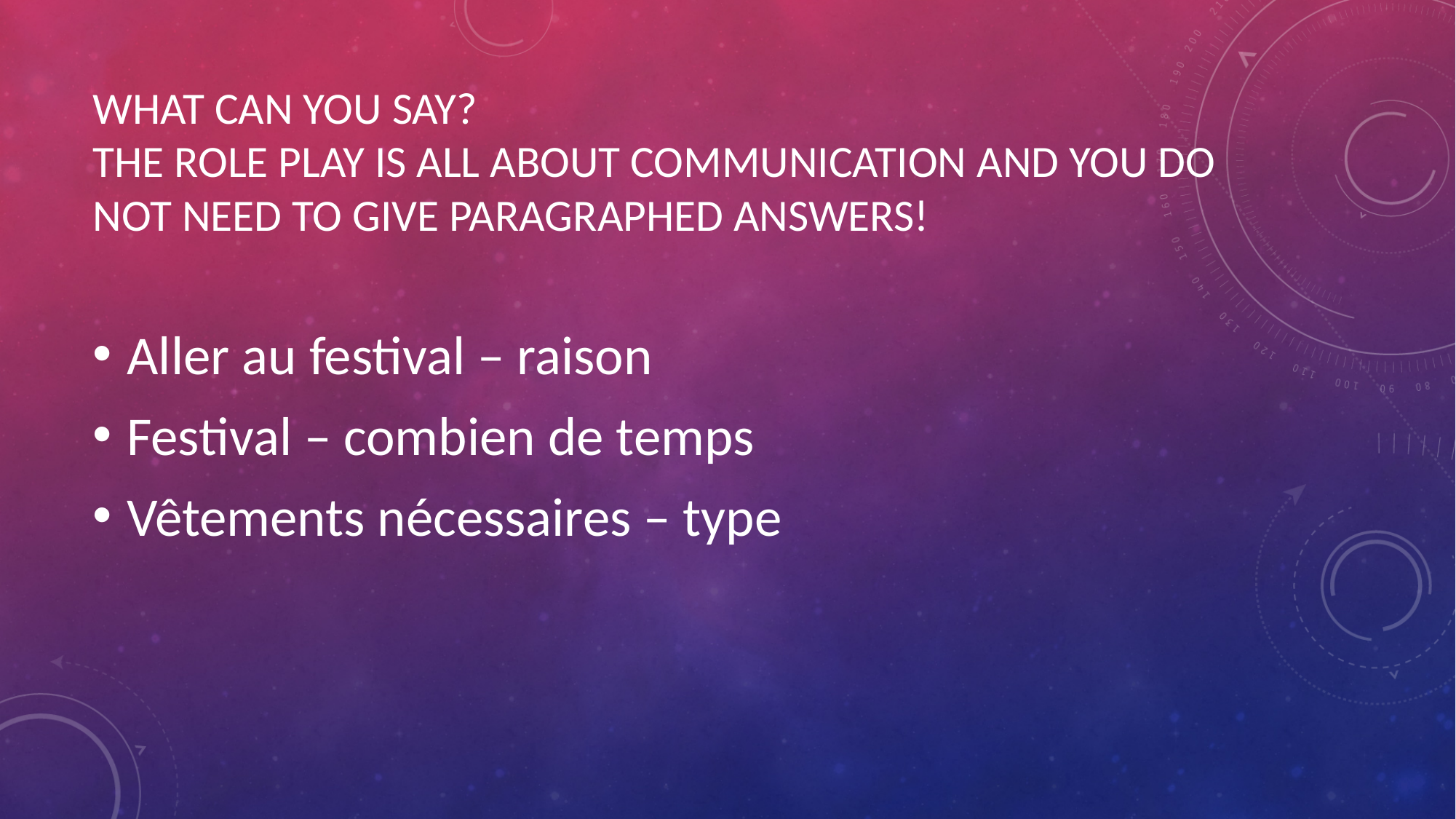

# What can you say? The role play is all about communication and you do not need to give paragraphed answers!
Aller au festival – raison
Festival – combien de temps
Vêtements nécessaires – type